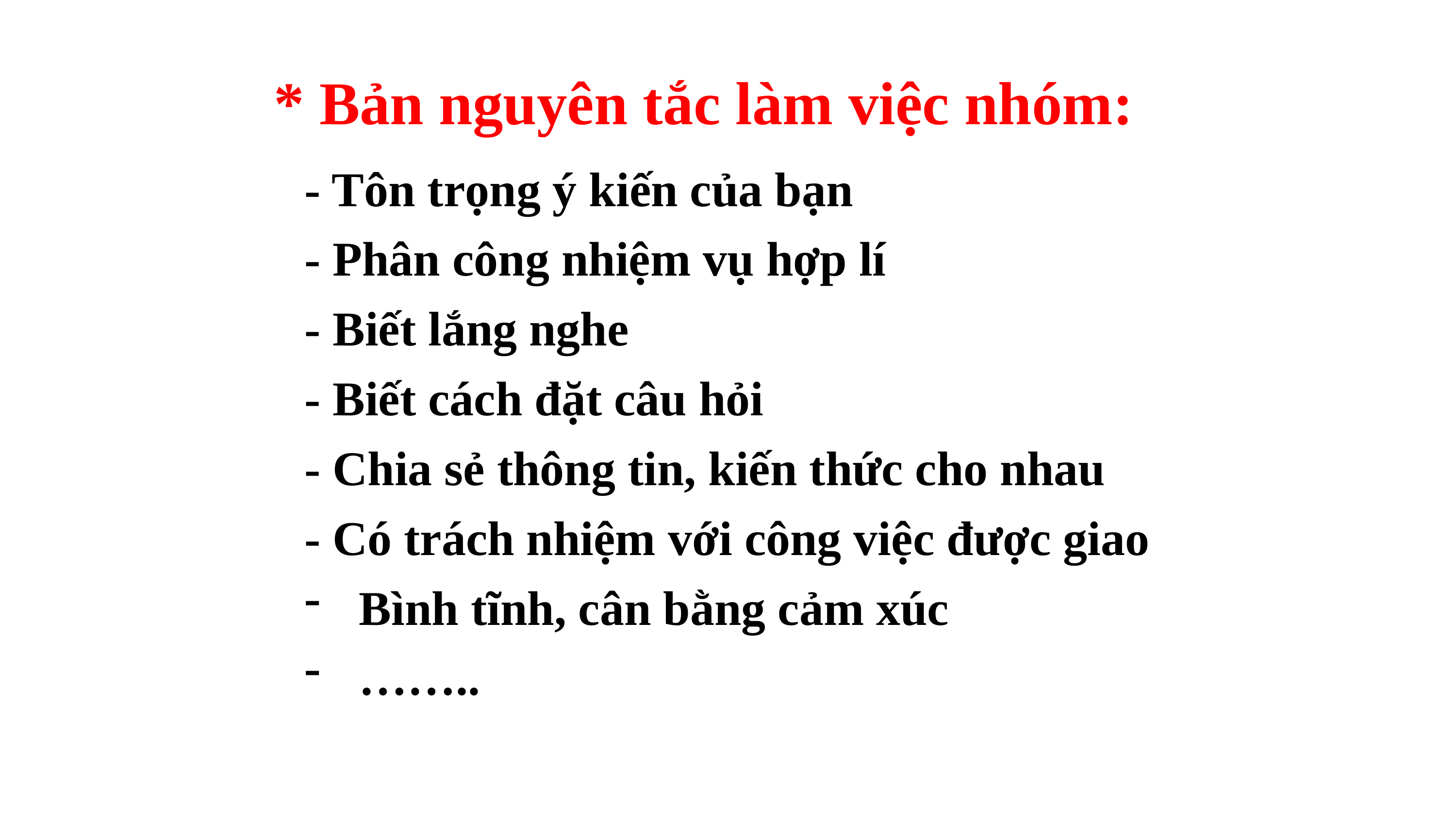

* Bản nguyên tắc làm việc nhóm:
- Tôn trọng ý kiến của bạn
- Phân công nhiệm vụ hợp lí
- Biết lắng nghe
- Biết cách đặt câu hỏi
- Chia sẻ thông tin, kiến thức cho nhau
- Có trách nhiệm với công việc được giao
Bình tĩnh, cân bằng cảm xúc
……..